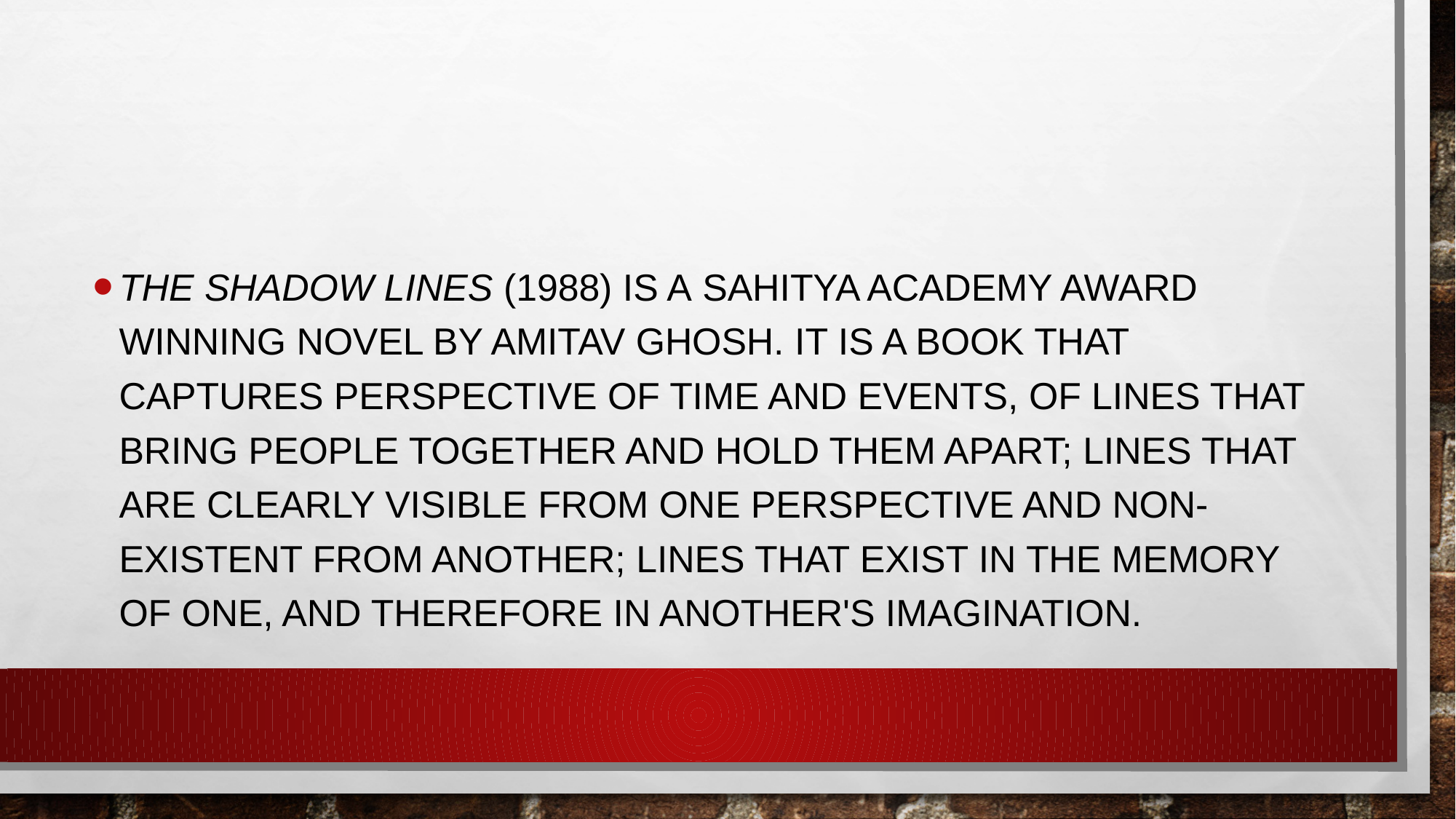

The Shadow Lines (1988) is a sahitya Academy award winning novel by Amitav Ghosh. It is a book that captures perspective of time and events, of lines that bring people together and hold them apart; lines that are clearly visible from one perspective and non-existent from another; lines that exist in the memory of one, and therefore in another's imagination.